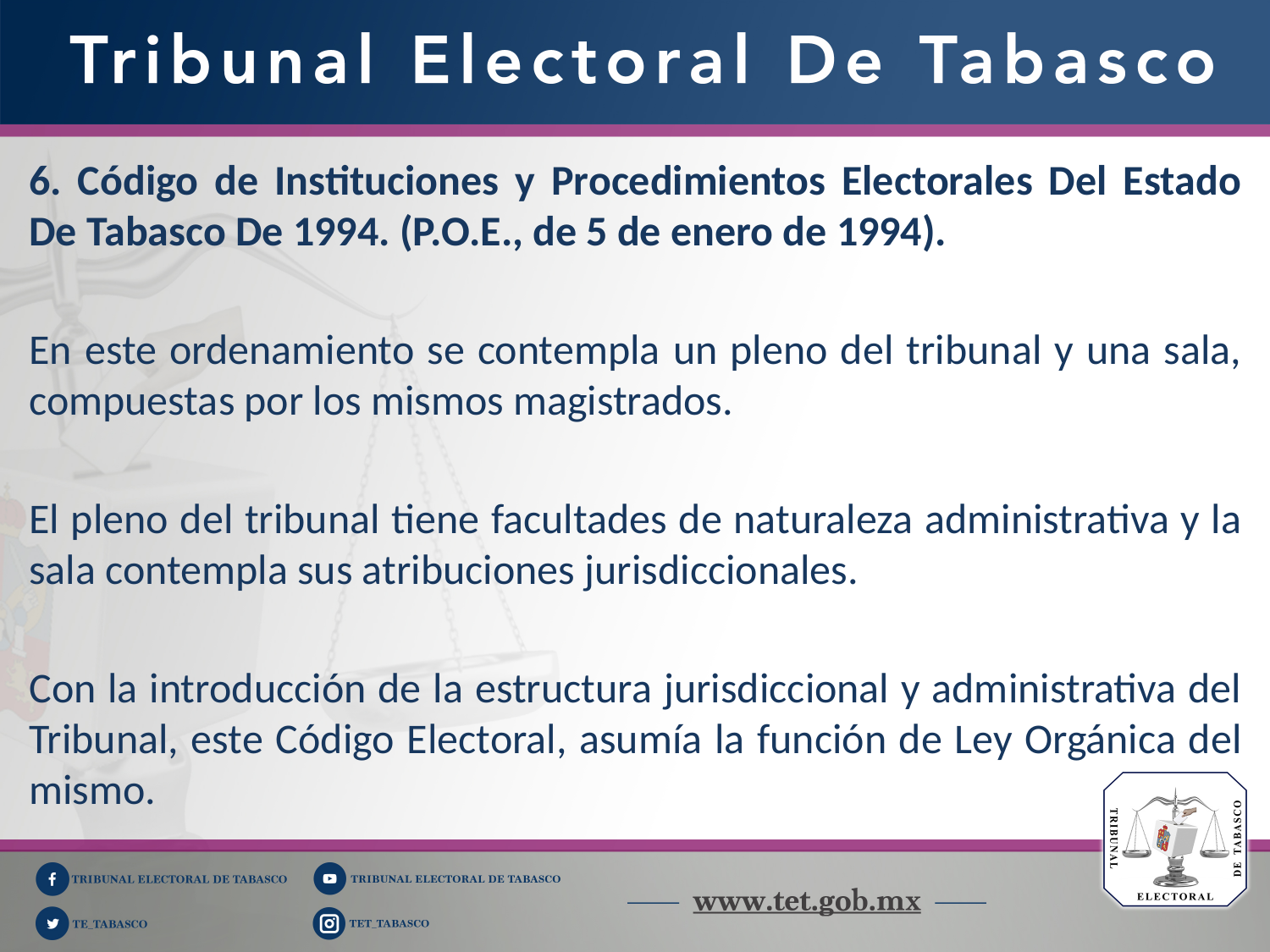

6. Código de Instituciones y Procedimientos Electorales Del Estado De Tabasco De 1994. (P.O.E., de 5 de enero de 1994).

En este ordenamiento se contempla un pleno del tribunal y una sala, compuestas por los mismos magistrados.

El pleno del tribunal tiene facultades de naturaleza administrativa y la sala contempla sus atribuciones jurisdiccionales.

Con la introducción de la estructura jurisdiccional y administrativa del Tribunal, este Código Electoral, asumía la función de Ley Orgánica del mismo.